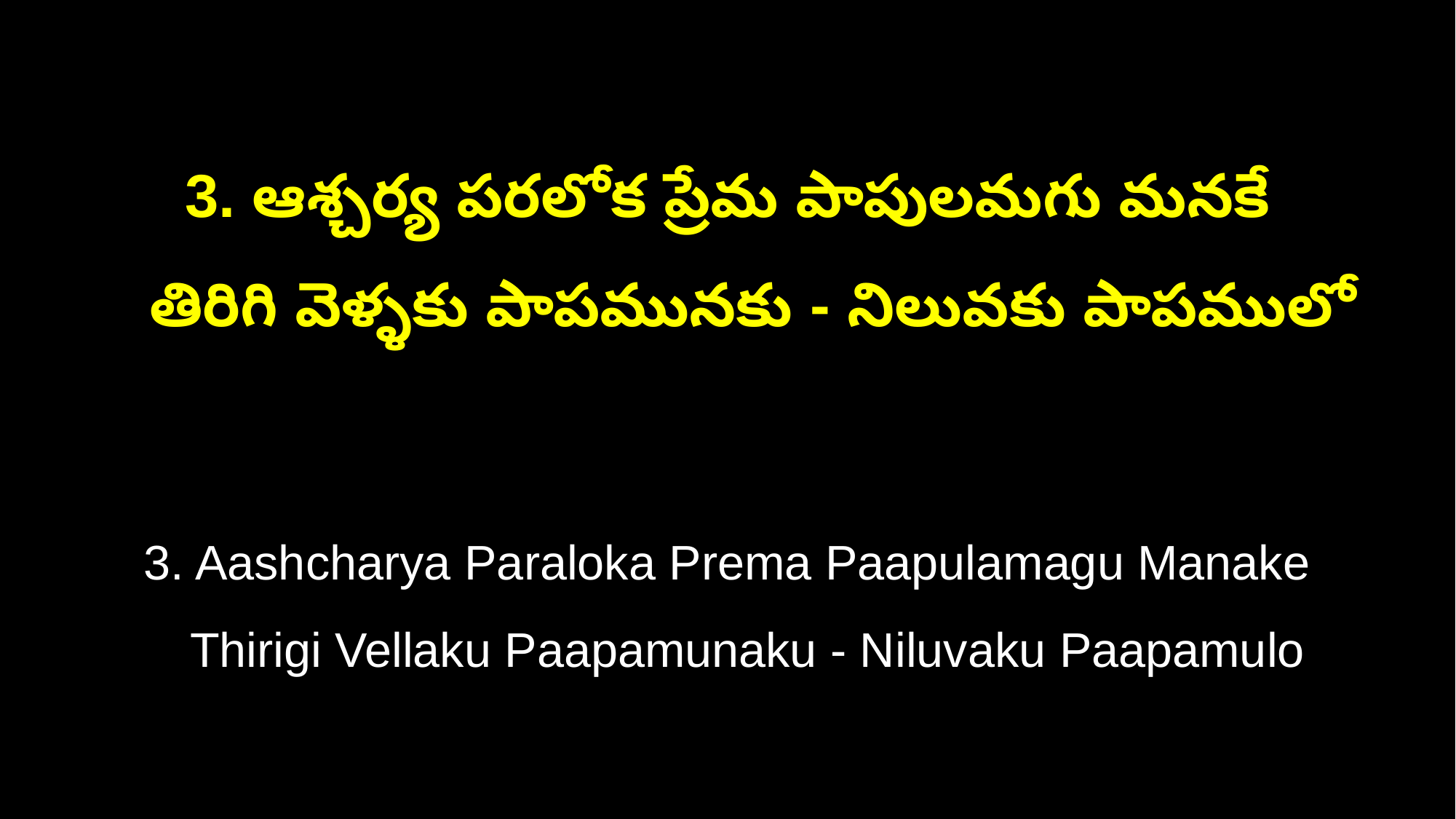

3. ఆశ్చర్య పరలోక ప్రేమ పాపులమగు మనకే
   తిరిగి వెళ్ళకు పాపమునకు - నిలువకు పాపములో
3. Aashcharya Paraloka Prema Paapulamagu Manake
   Thirigi Vellaku Paapamunaku - Niluvaku Paapamulo